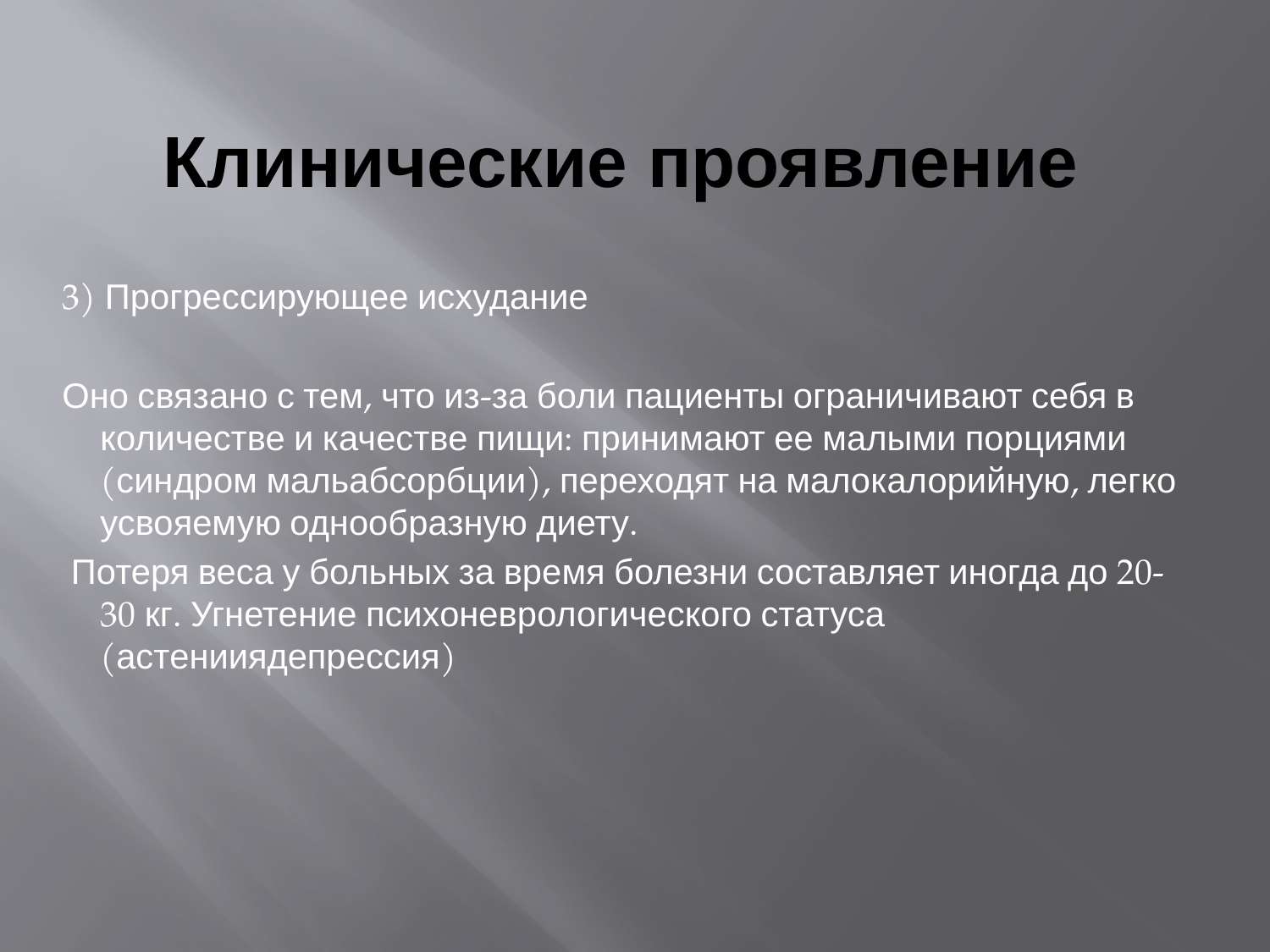

# Клинические проявление
3) Прогрессирующее исхудание

Оно связано с тем, что из-за боли пациенты ограничивают себя в количестве и качестве пищи: принимают ее малыми порциями (синдром мальабсорбции), переходят на малокалорийную, легко усвояемую однообразную диету.
 Потеря веса у больных за время болезни составляет иногда до 20-30 кг. Угнетение психоневрологического статуса (астенииядепрессия)